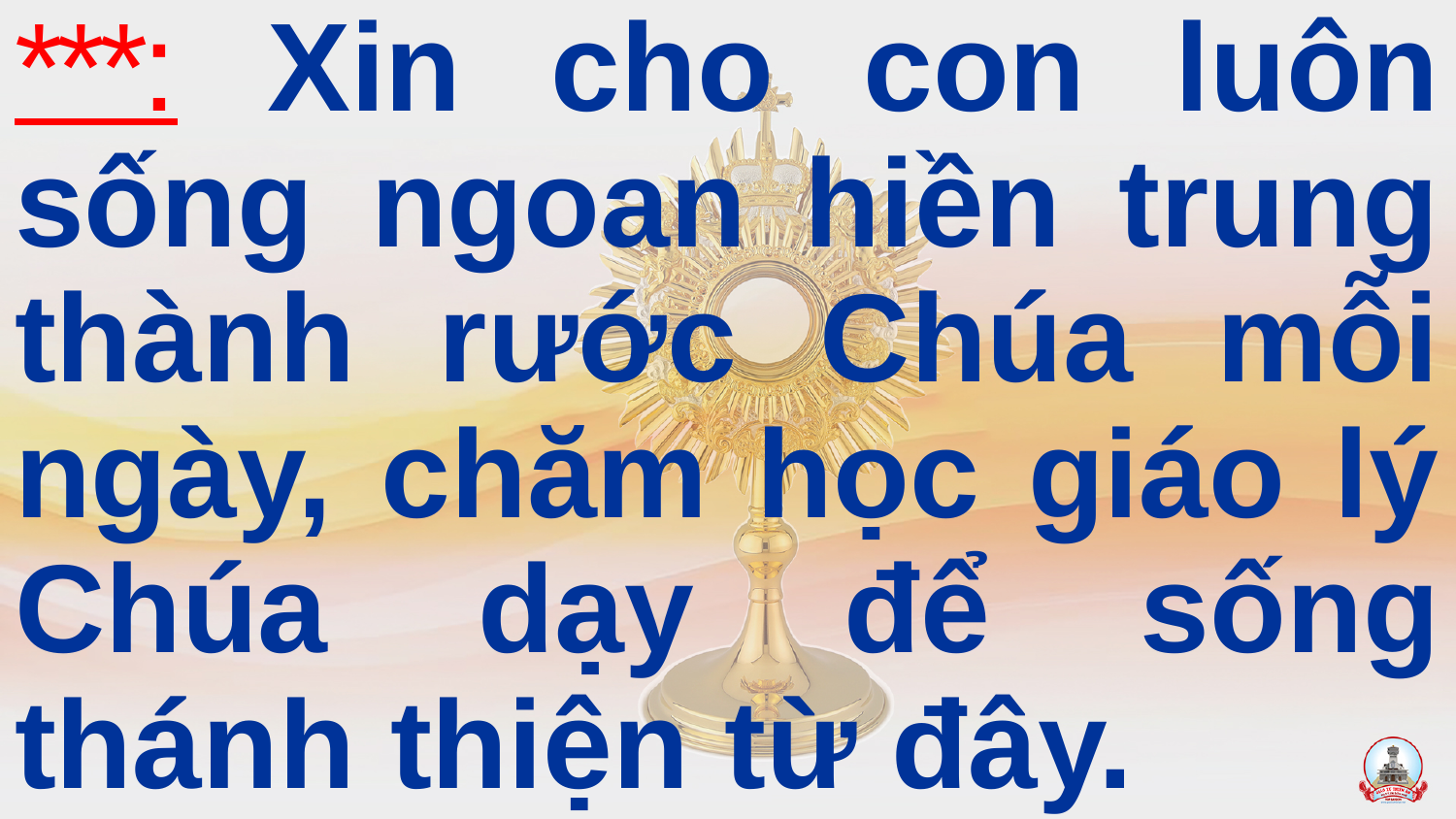

***: Xin cho con luôn sống ngoan hiền trung thành rước Chúa mỗi ngày, chăm học giáo lý Chúa dạy để sống thánh thiện từ đây.